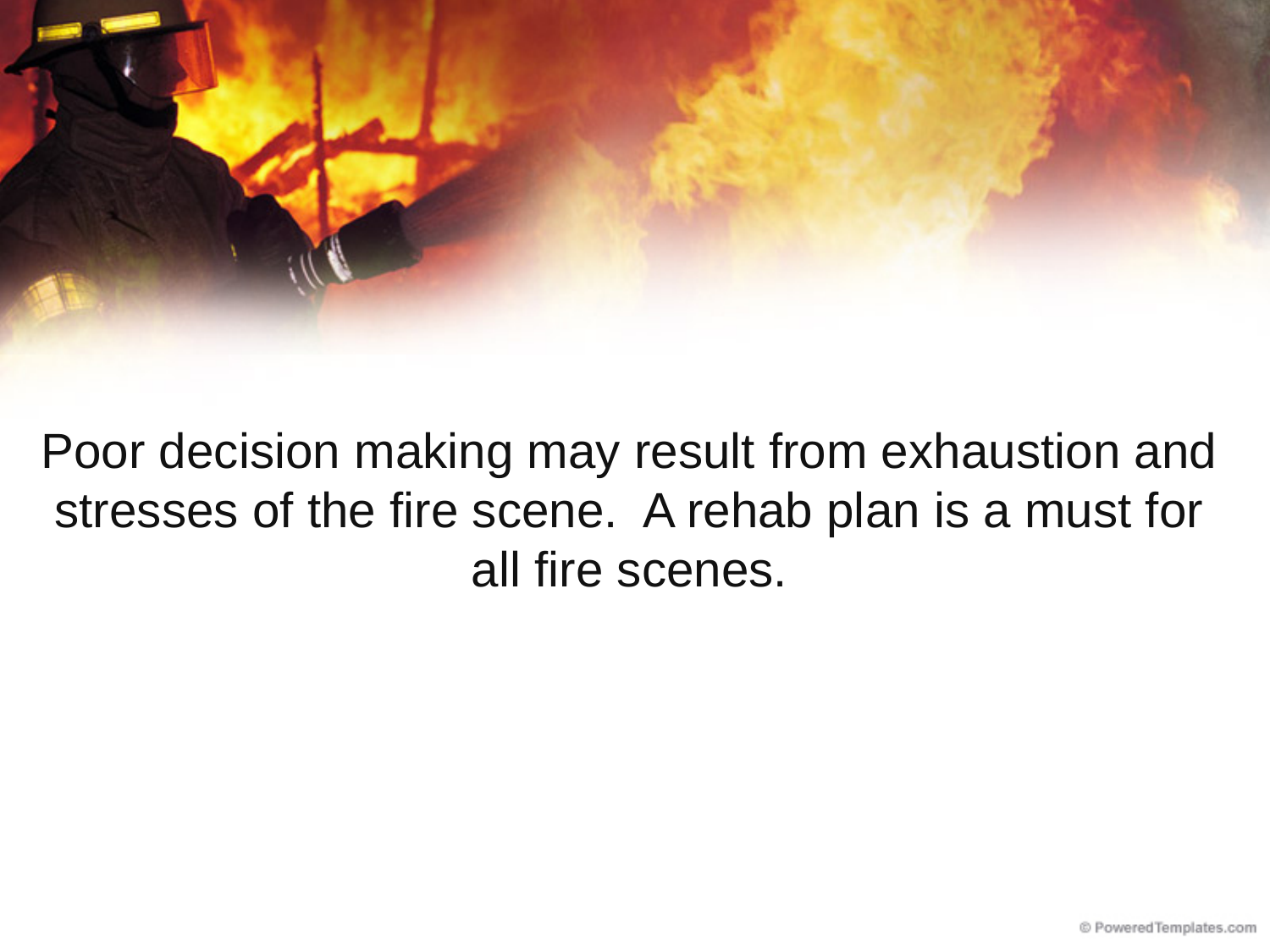

Poor decision making may result from exhaustion and stresses of the fire scene.  A rehab plan is a must for all fire scenes.